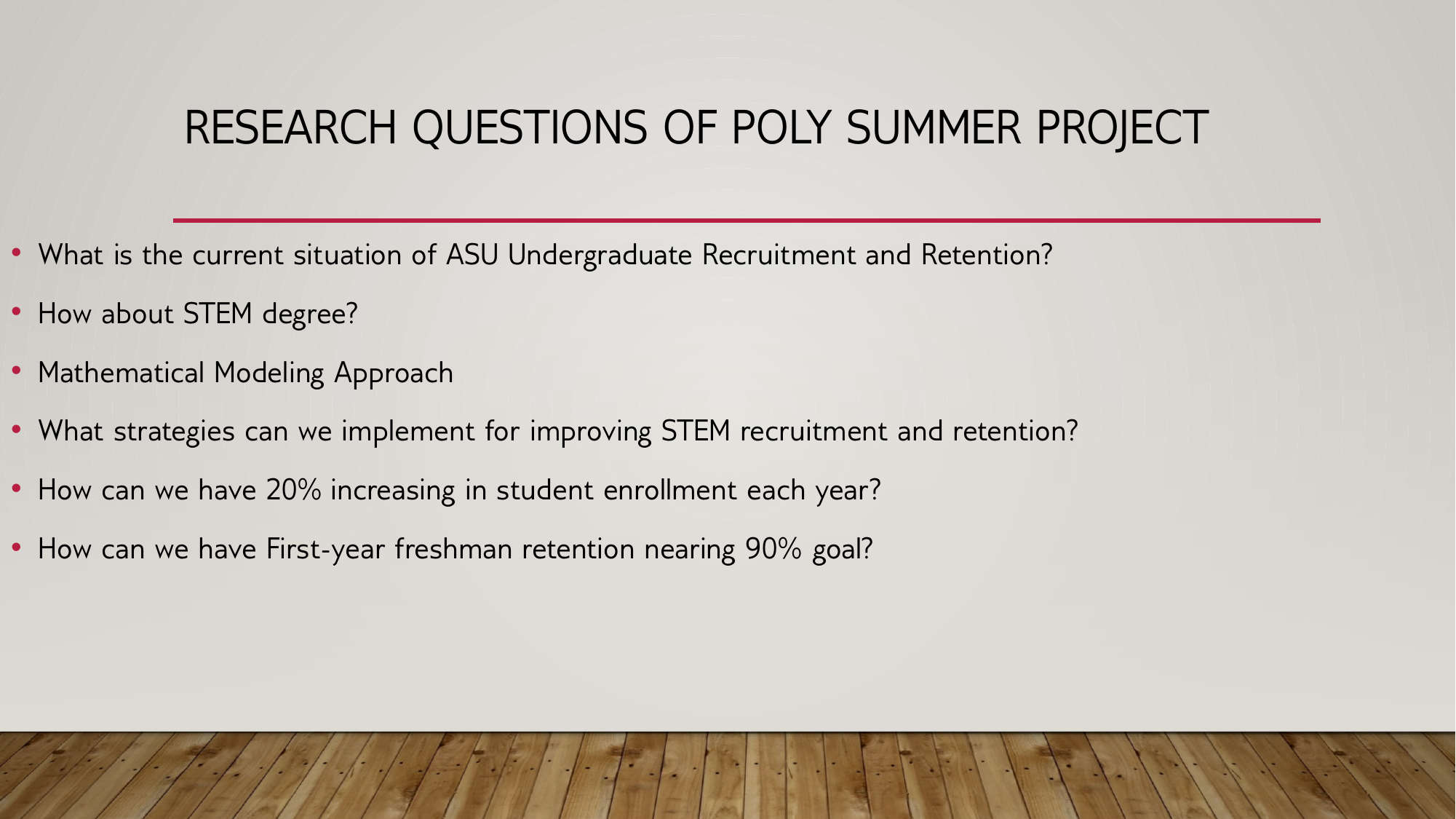

# Research Questions of Poly Summer Project
What is the current situation of ASU Undergraduate Recruitment and Retention?
How about STEM degree?
Mathematical Modeling Approach
What strategies can we implement for improving STEM recruitment and retention?
How can we have 20% increasing in student enrollment each year?
How can we have First-year freshman retention nearing 90% goal?